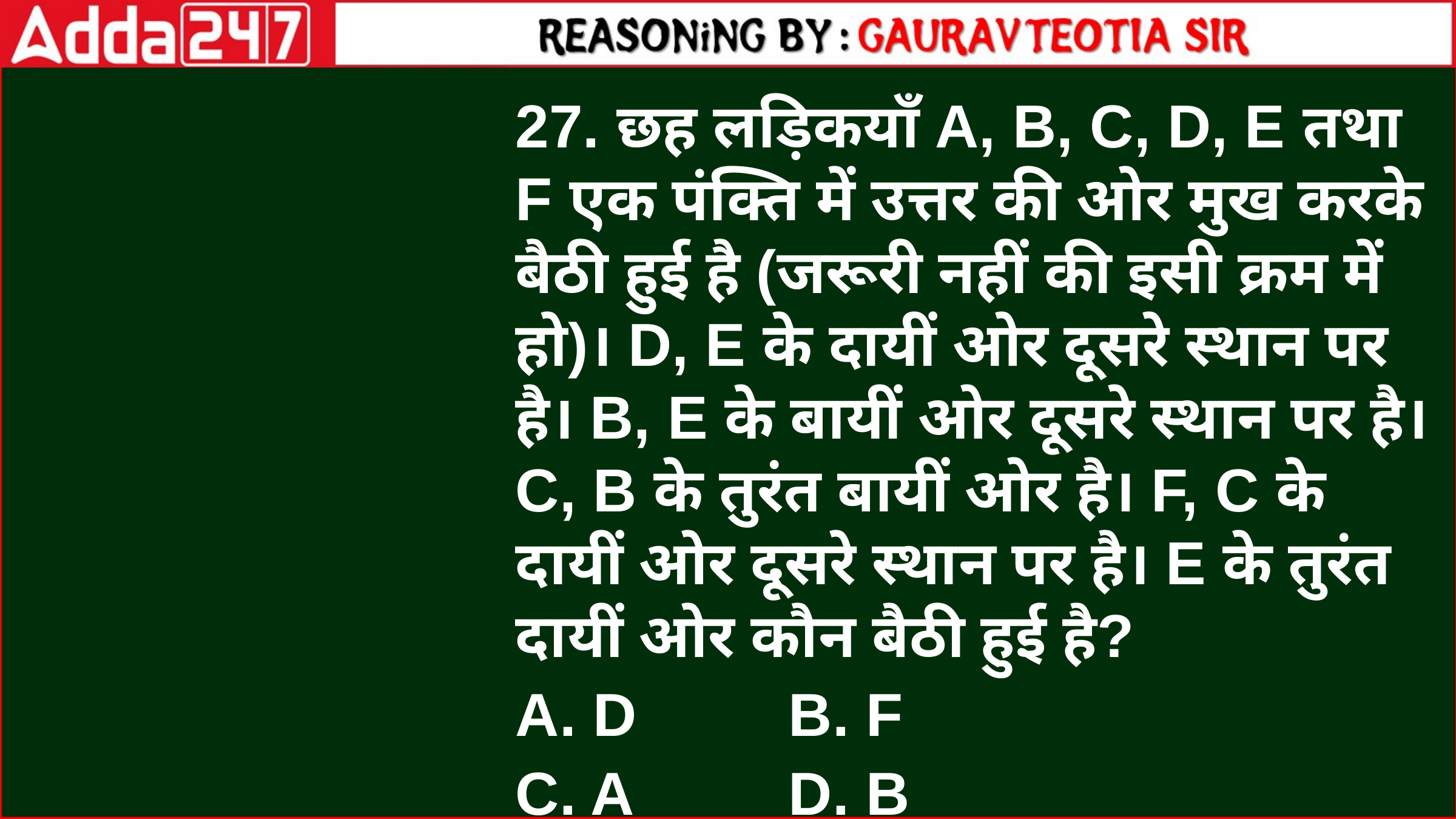

27. छह लड़िकयाँ A, B, C, D, E तथा F एक पंक्ति में उत्तर की ओर मुख करके बैठी हुई है (जरूरी नहीं की इसी क्रम में हो)। D, E के दायीं ओर दूसरे स्थान पर है। B, E के बायीं ओर दूसरे स्थान पर है। C, B के तुरंत बायीं ओर है। F, C के दायीं ओर दूसरे स्थान पर है। E के तुरंत दायीं ओर कौन बैठी हुई है?
A. D 		B. F
C. A		D. B